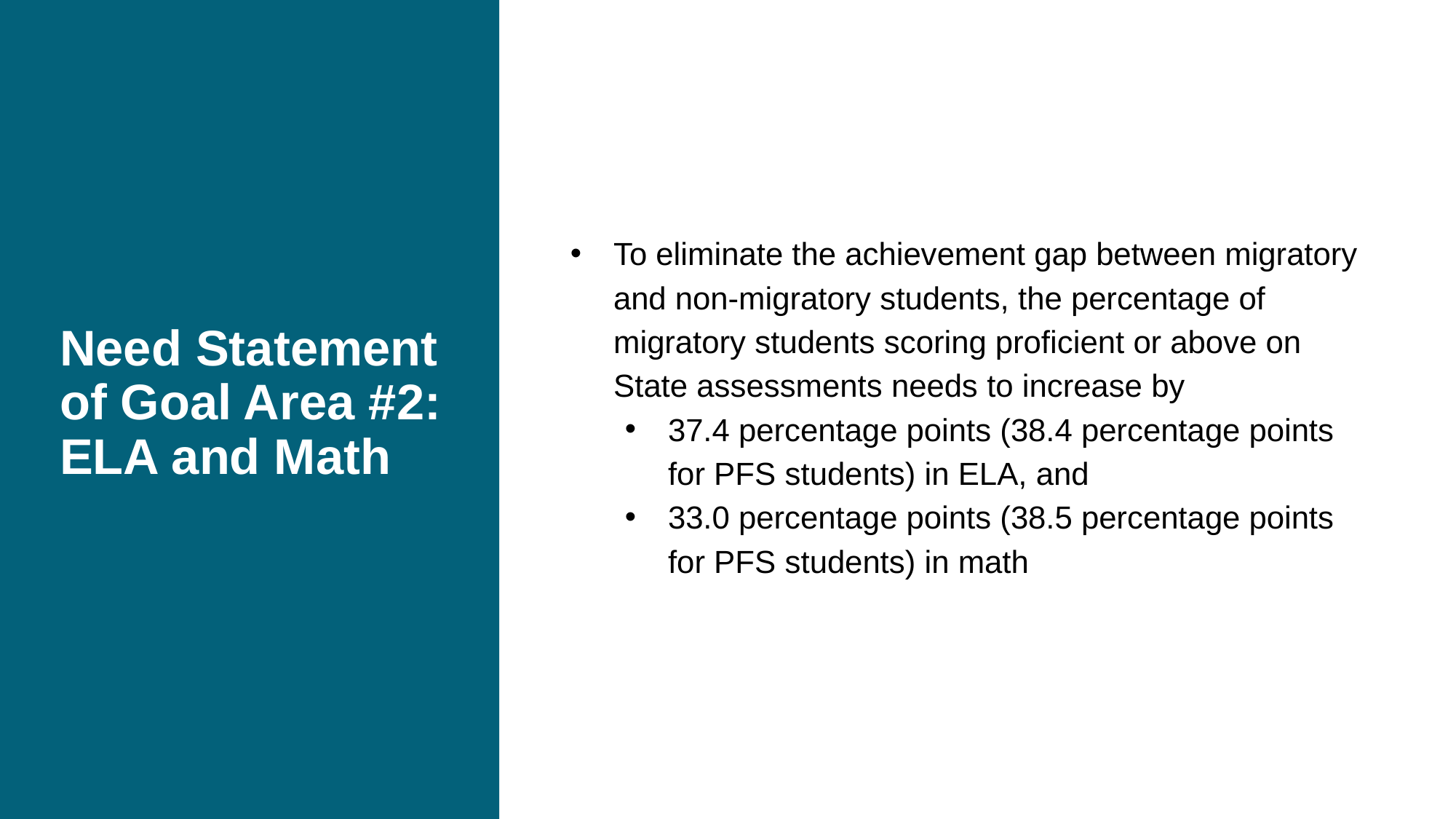

# Need Statement of Goal Area #2:
ELA and Math
To eliminate the achievement gap between migratory and non-migratory students, the percentage of migratory students scoring proficient or above on State assessments needs to increase by
37.4 percentage points (38.4 percentage points for PFS students) in ELA, and
33.0 percentage points (38.5 percentage points for PFS students) in math